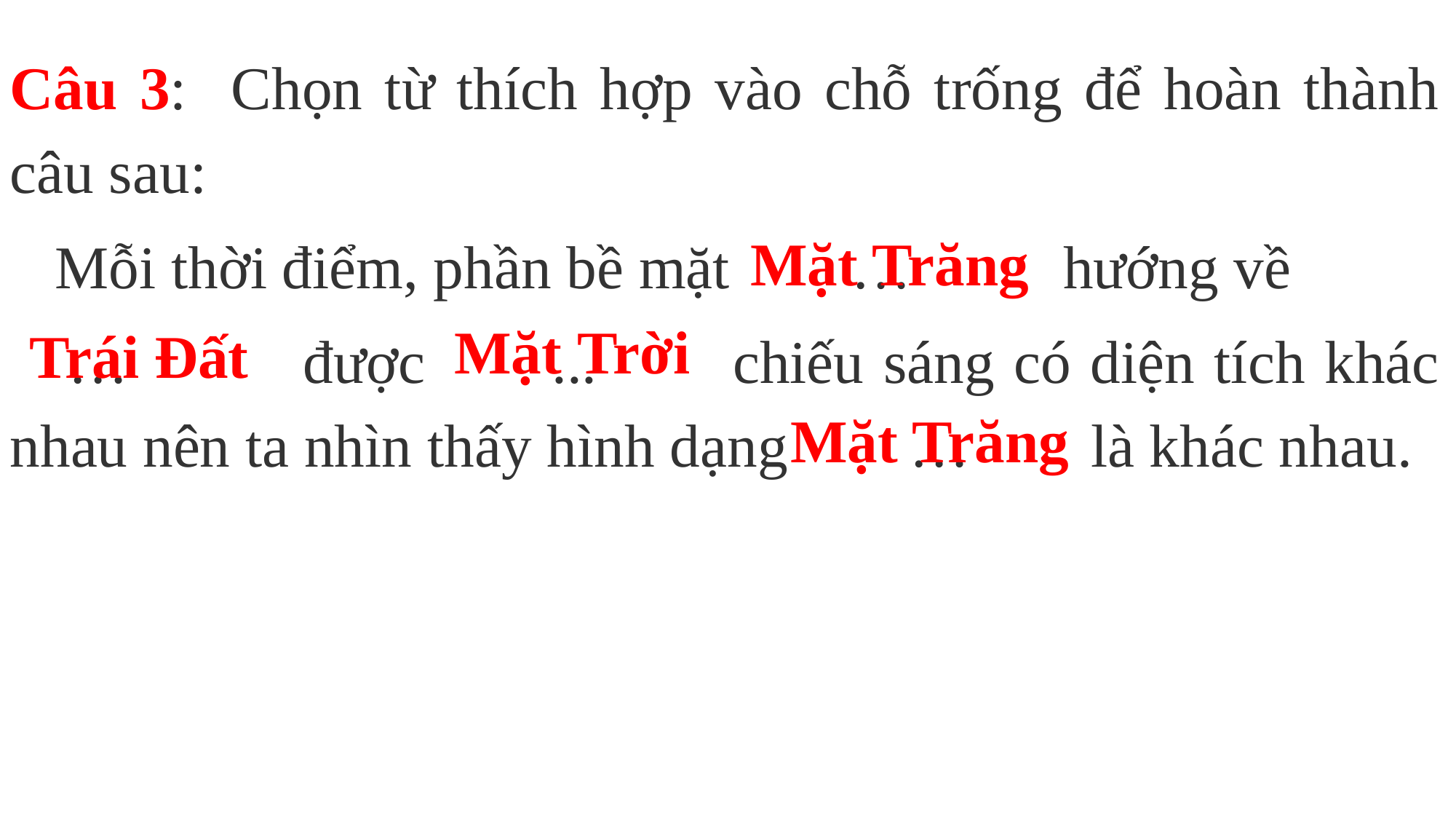

Câu 3:  Chọn từ thích hợp vào chỗ trống để hoàn thành câu sau:
   Mỗi thời điểm, phần bề mặt        …          hướng về
   …         được       ...       chiếu sáng có diện tích khác nhau nên ta nhìn thấy hình dạng        …        là khác nhau.
Mặt Trăng
Mặt Trời
Trái Đất
Mặt Trăng